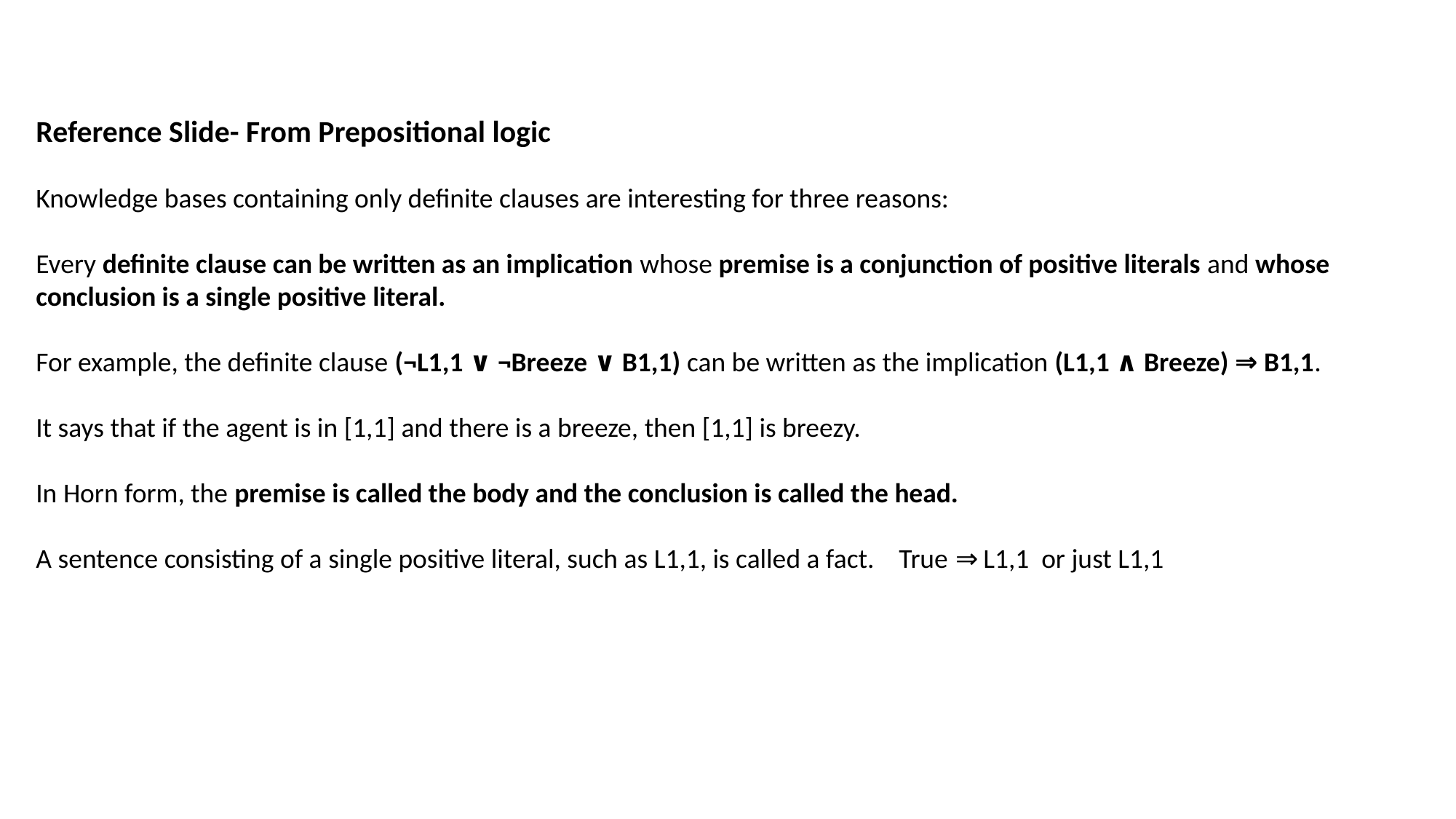

Reference Slide- From Prepositional logic

Knowledge bases containing only definite clauses are interesting for three reasons:

Every definite clause can be written as an implication whose premise is a conjunction of positive literals and whose conclusion is a single positive literal.

For example, the definite clause (¬L1,1 ∨ ¬Breeze ∨ B1,1) can be written as the implication (L1,1 ∧ Breeze) ⇒ B1,1.

It says that if the agent is in [1,1] and there is a breeze, then [1,1] is breezy.

In Horn form, the premise is called the body and the conclusion is called the head.

A sentence consisting of a single positive literal, such as L1,1, is called a fact.    True ⇒ L1,1  or just L1,1